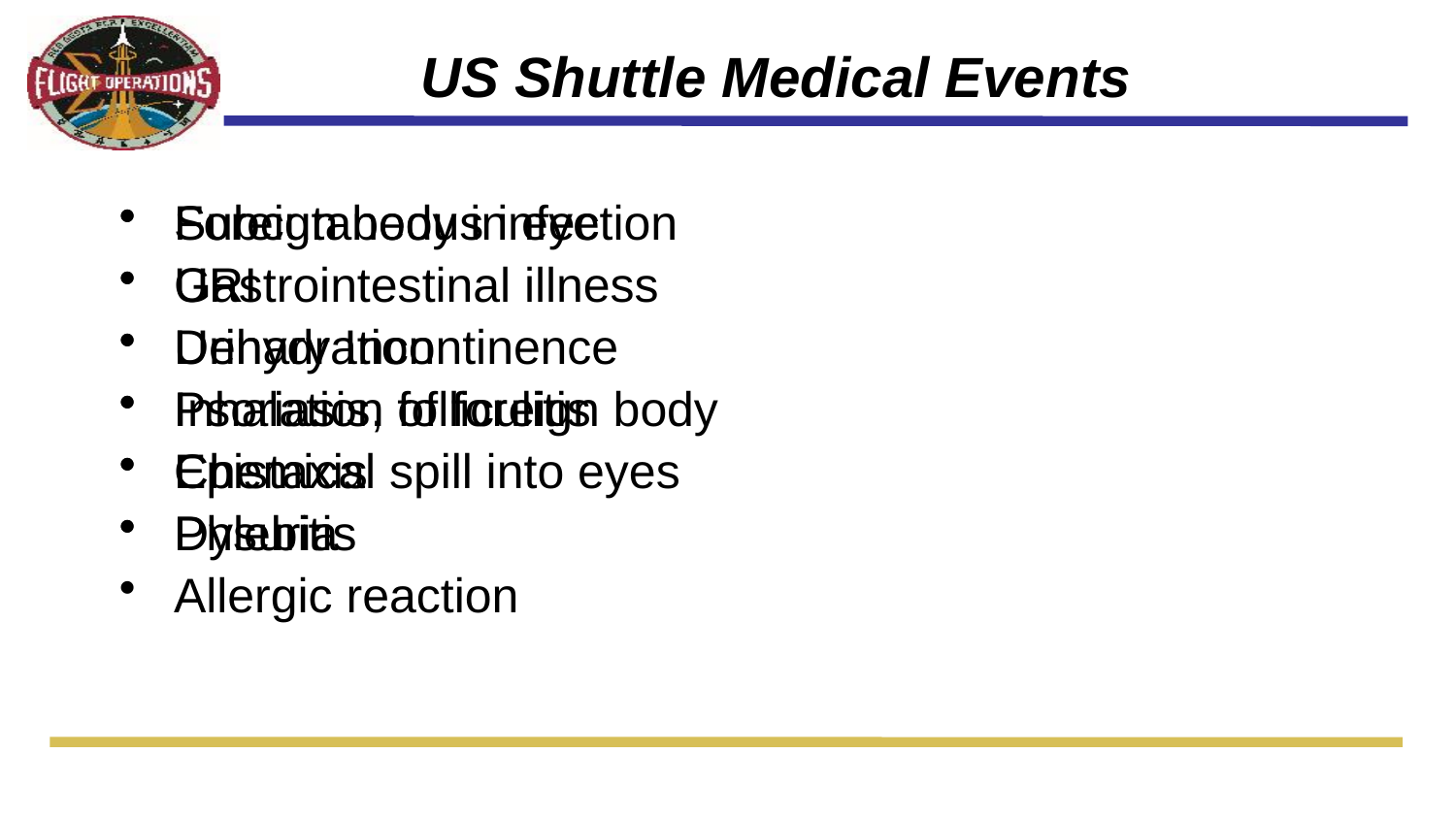

# US Shuttle Medical Events
Foreign body in eye
URI
Urinary Incontinence
Psoriasis, folliculitis
Epistaxis
Dysuria
Allergic reaction

Subcutaneous infection
Gastrointestinal illness
Dehydration
Inhalation of foreign body
Chemical spill into eyes
Phlebitis